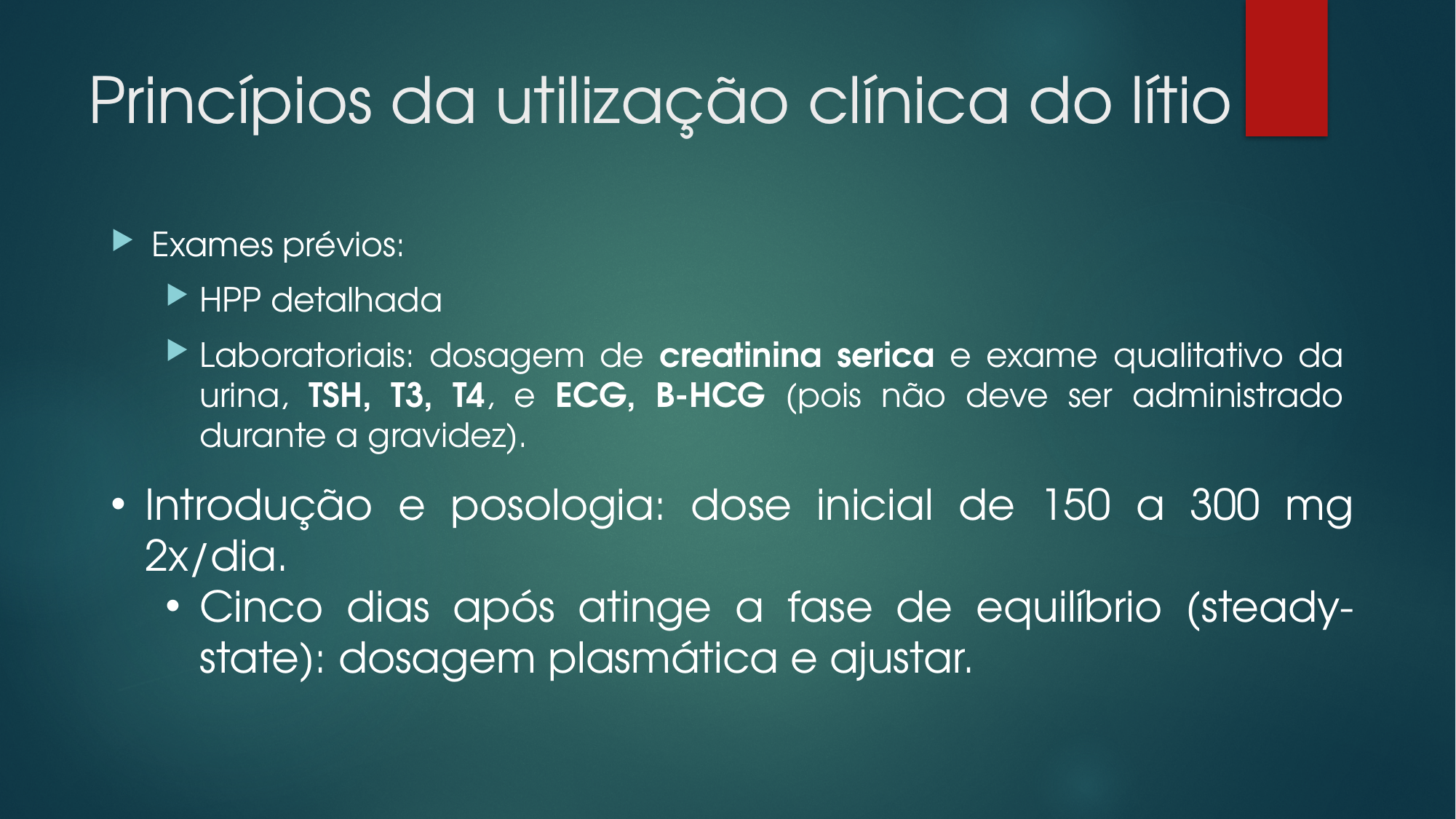

# Princípios da utilização clínica do lítio
Exames prévios:
HPP detalhada
Laboratoriais: dosagem de creatinina serica e exame qualitativo da urina, TSH, T3, T4, e ECG, B-HCG (pois não deve ser administrado durante a gravidez).

Introdução e posologia: dose inicial de 150 a 300 mg 2x/dia.
Cinco dias após atinge a fase de equilíbrio (steady-state): dosagem plasmática e ajustar.